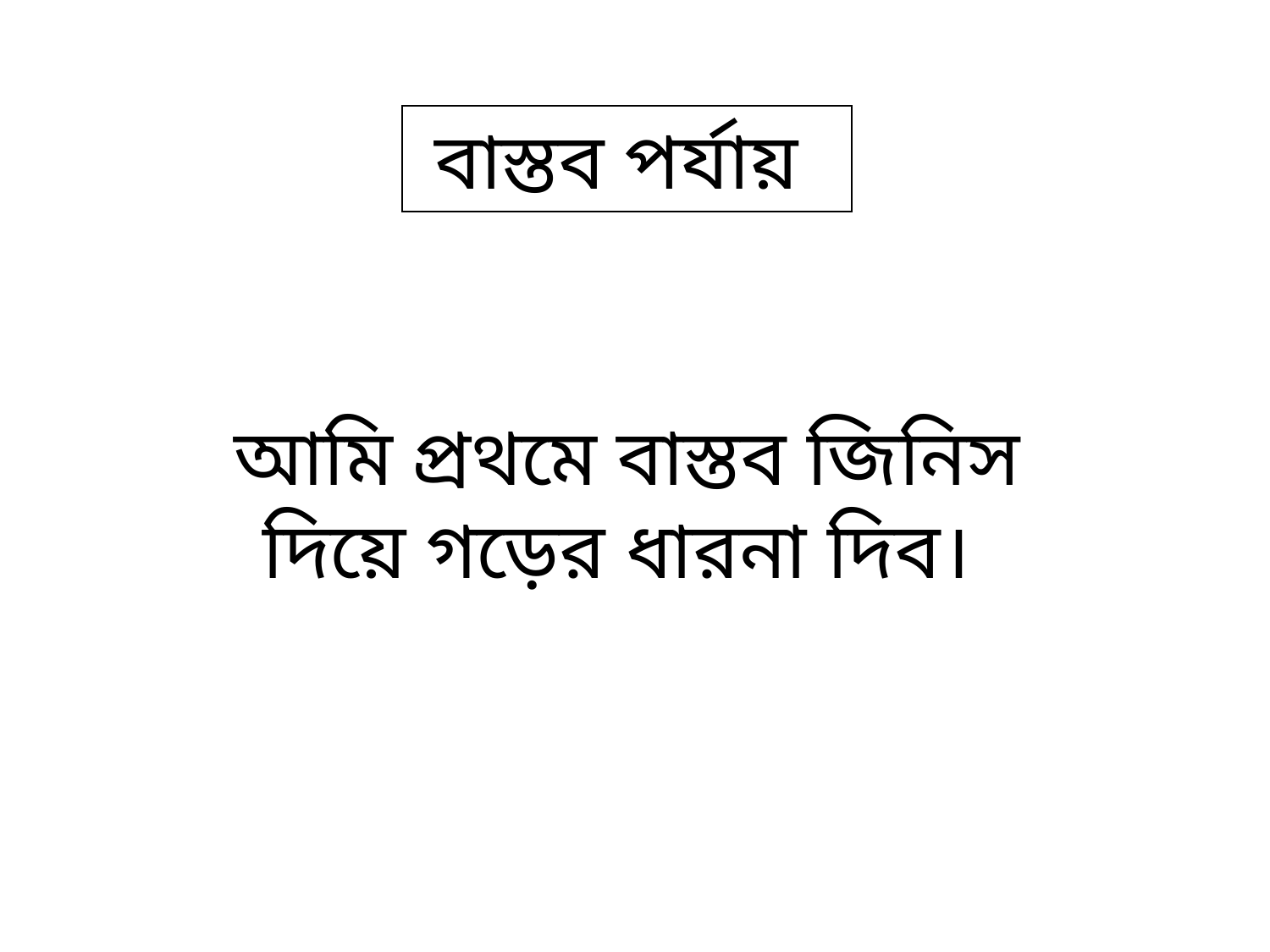

বাস্তব পর্যায়
আমি প্রথমে বাস্তব জিনিস দিয়ে গড়ের ধারনা দিব।